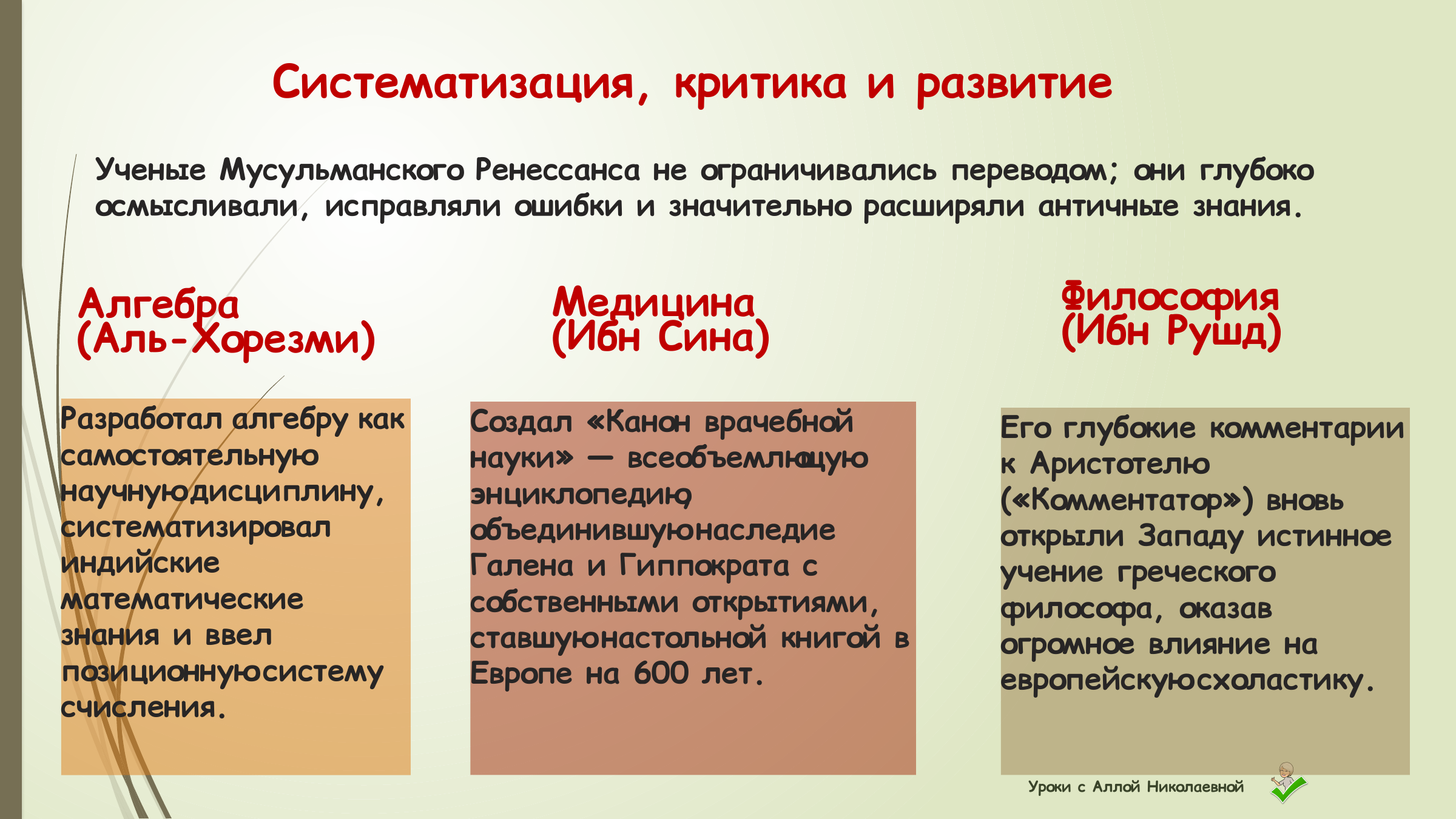

Систематизация, критика и развитие
Ученые Мусульманского Ренессанса не ограничивались переводом; они глубоко осмысливали, исправляли ошибки и значительно расширяли античные знания.
Философия (Ибн Рушд)
Медицина
(Ибн Сина)
Алгебра
(Аль-Хорезми)
Разработал алгебру как самостоятельную научную дисциплину, систематизировал индийские математические знания и ввел позиционную систему счисления.
Создал «Канон врачебной науки» — всеобъемлющую энциклопедию, объединившую наследие Галена и Гиппократа с собственными открытиями, ставшую настольной книгой в Европе на 600 лет.
Его глубокие комментарии к Аристотелю («Комментатор») вновь открыли Западу истинное учение греческого философа, оказав огромное влияние на европейскую схоластику.